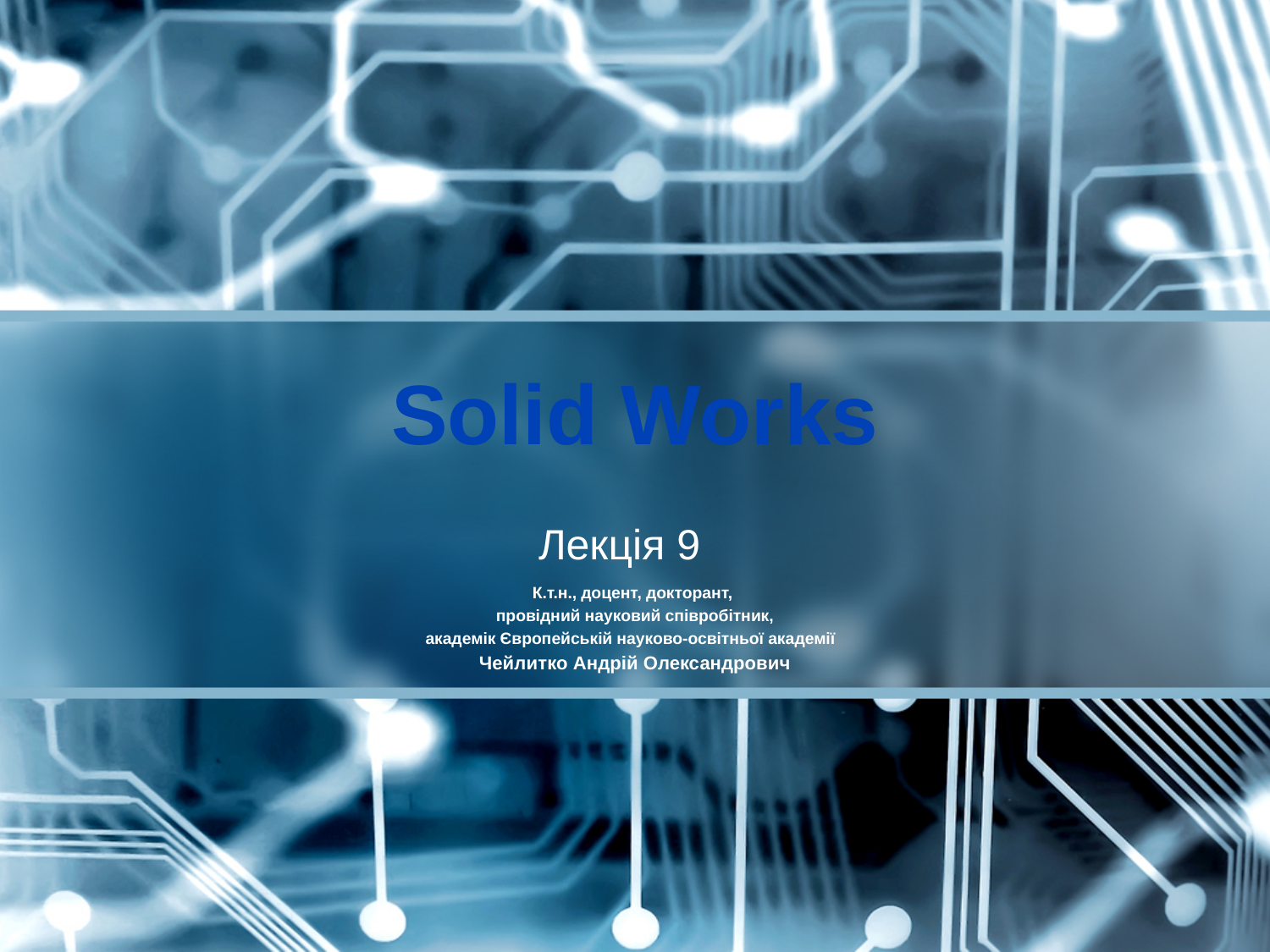

# Solid Works
Лекція 9
К.т.н., доцент, докторант,
провідний науковий співробітник,
академік Європейській науково-освітньої академії
Чейлитко Андрій Олександрович